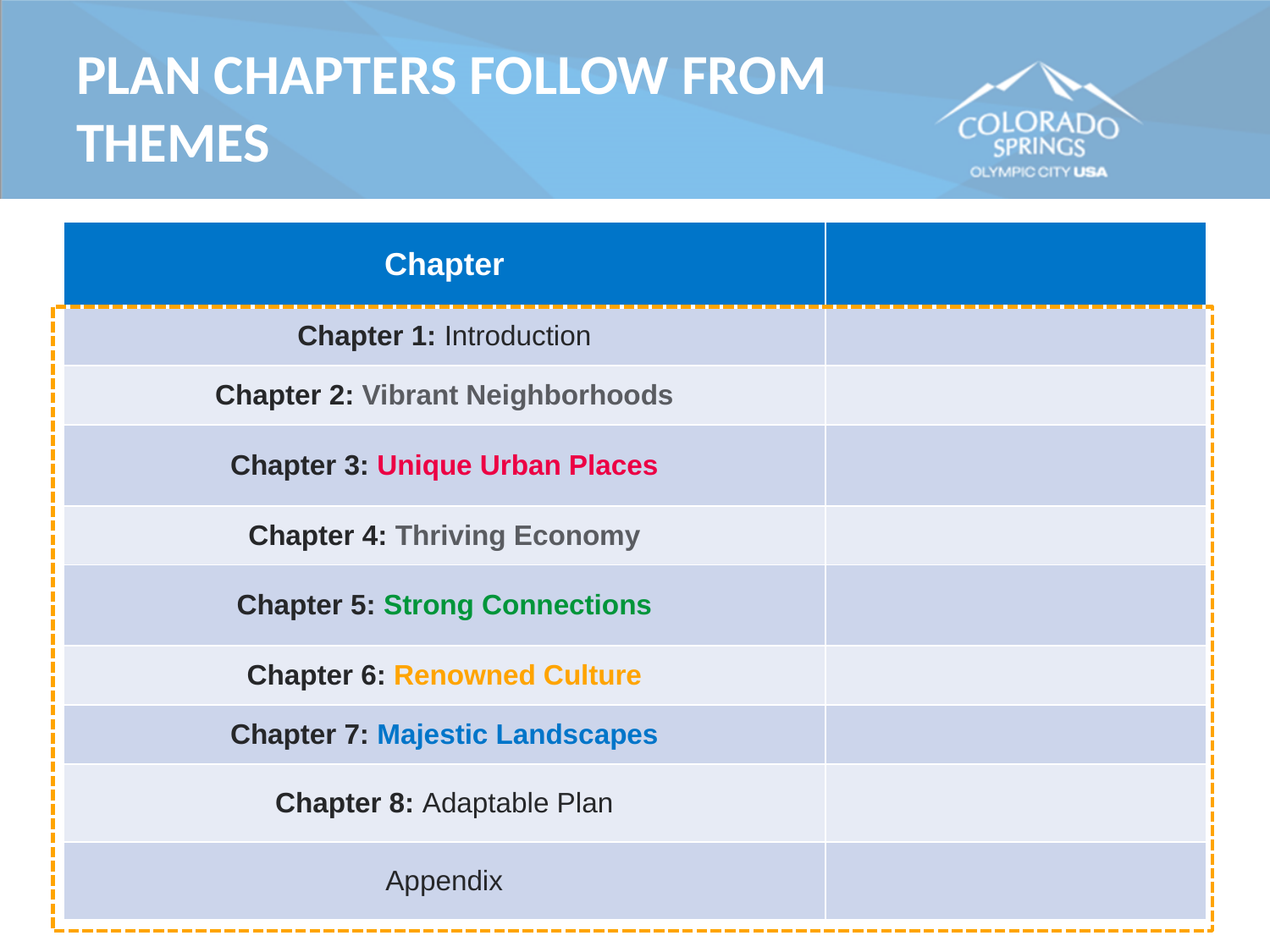

Plan Chapters Follow from themes
| Chapter |  |
| --- | --- |
| Chapter 1: Introduction |  |
| Chapter 2: Vibrant Neighborhoods |  |
| Chapter 3: Unique Urban Places |  |
| Chapter 4: Thriving Economy |  |
| Chapter 5: Strong Connections |  |
| Chapter 6: Renowned Culture |  |
| Chapter 7: Majestic Landscapes |  |
| Chapter 8: Adaptable Plan |  |
| Appendix |  |